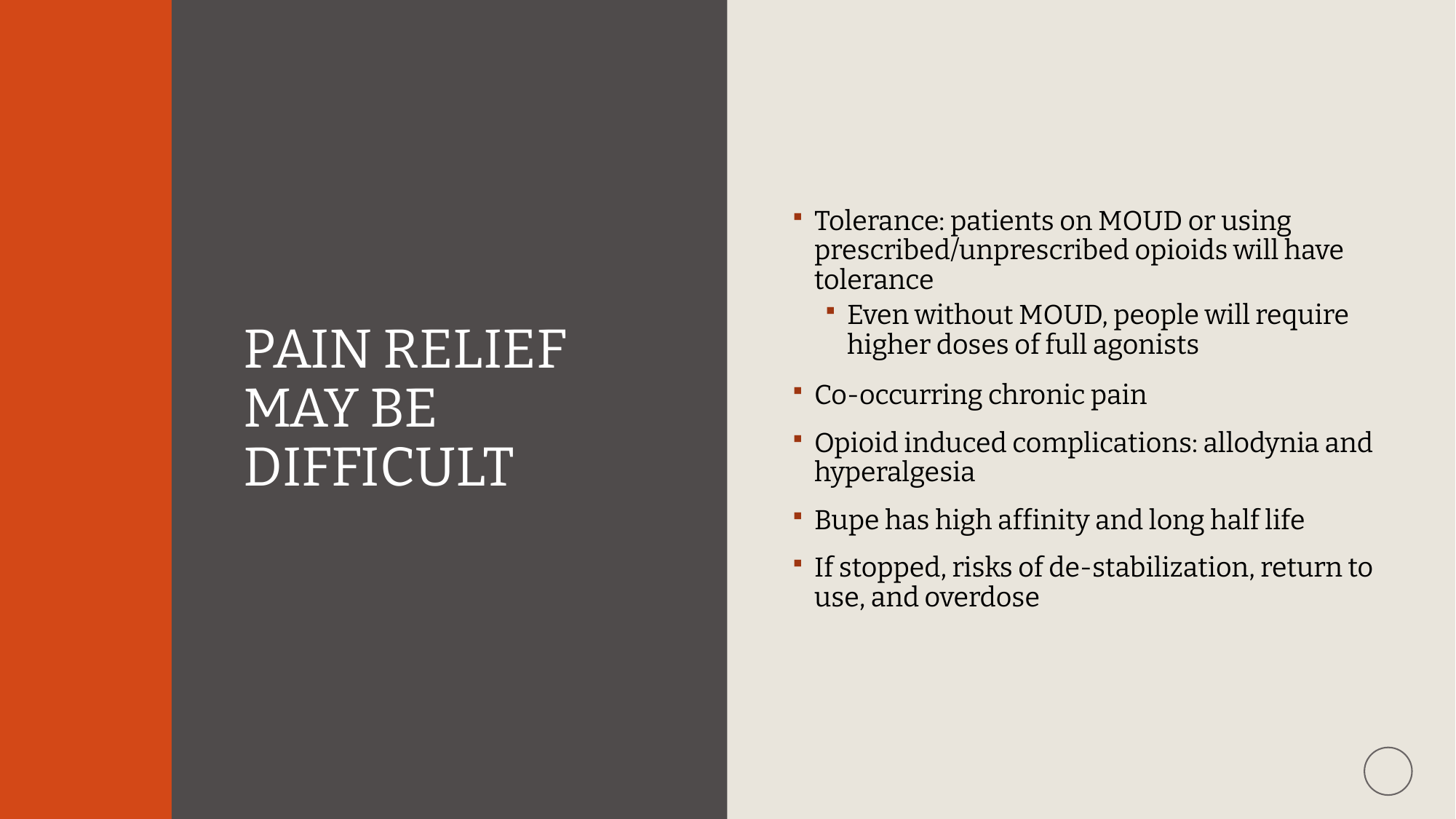

# Pain relief may be difficult
Tolerance: patients on MOUD or using prescribed/unprescribed opioids will have tolerance
Even without MOUD, people will require higher doses of full agonists
Co-occurring chronic pain
Opioid induced complications: allodynia and hyperalgesia
Bupe has high affinity and long half life
If stopped, risks of de-stabilization, return to use, and overdose